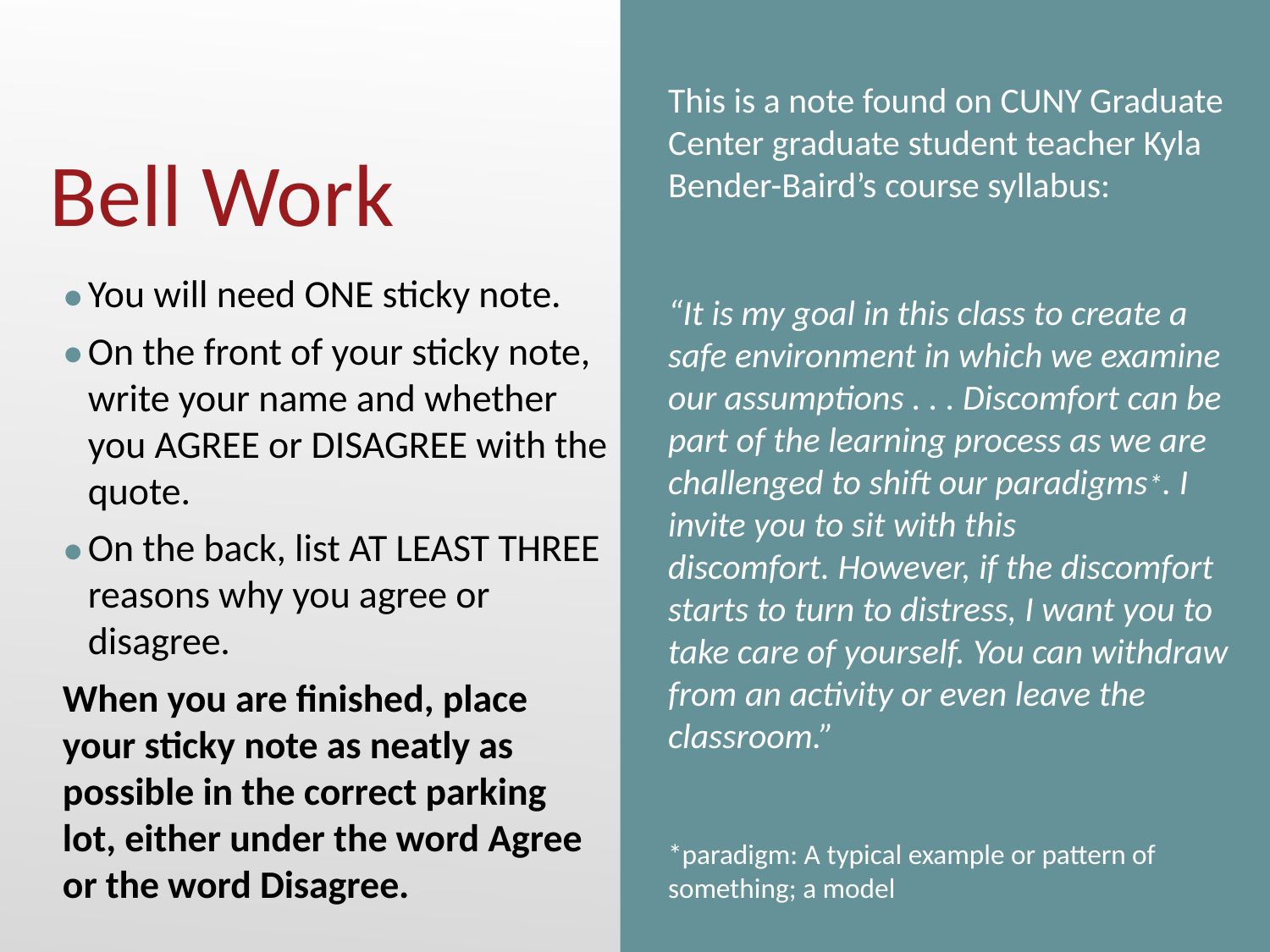

This is a note found on CUNY Graduate Center graduate student teacher Kyla Bender-Baird’s course syllabus:

“It is my goal in this class to create a safe environment in which we examine our assumptions . . . Discomfort can be part of the learning process as we are challenged to shift our paradigms*. I invite you to sit with this discomfort. However, if the discomfort starts to turn to distress, I want you to take care of yourself. You can withdraw from an activity or even leave the classroom.”
# Bell Work
You will need ONE sticky note.
On the front of your sticky note, write your name and whether you AGREE or DISAGREE with the quote.
On the back, list AT LEAST THREE reasons why you agree or disagree.
When you are finished, place your sticky note as neatly as possible in the correct parking lot, either under the word Agree or the word Disagree.
*paradigm: A typical example or pattern of something; a model